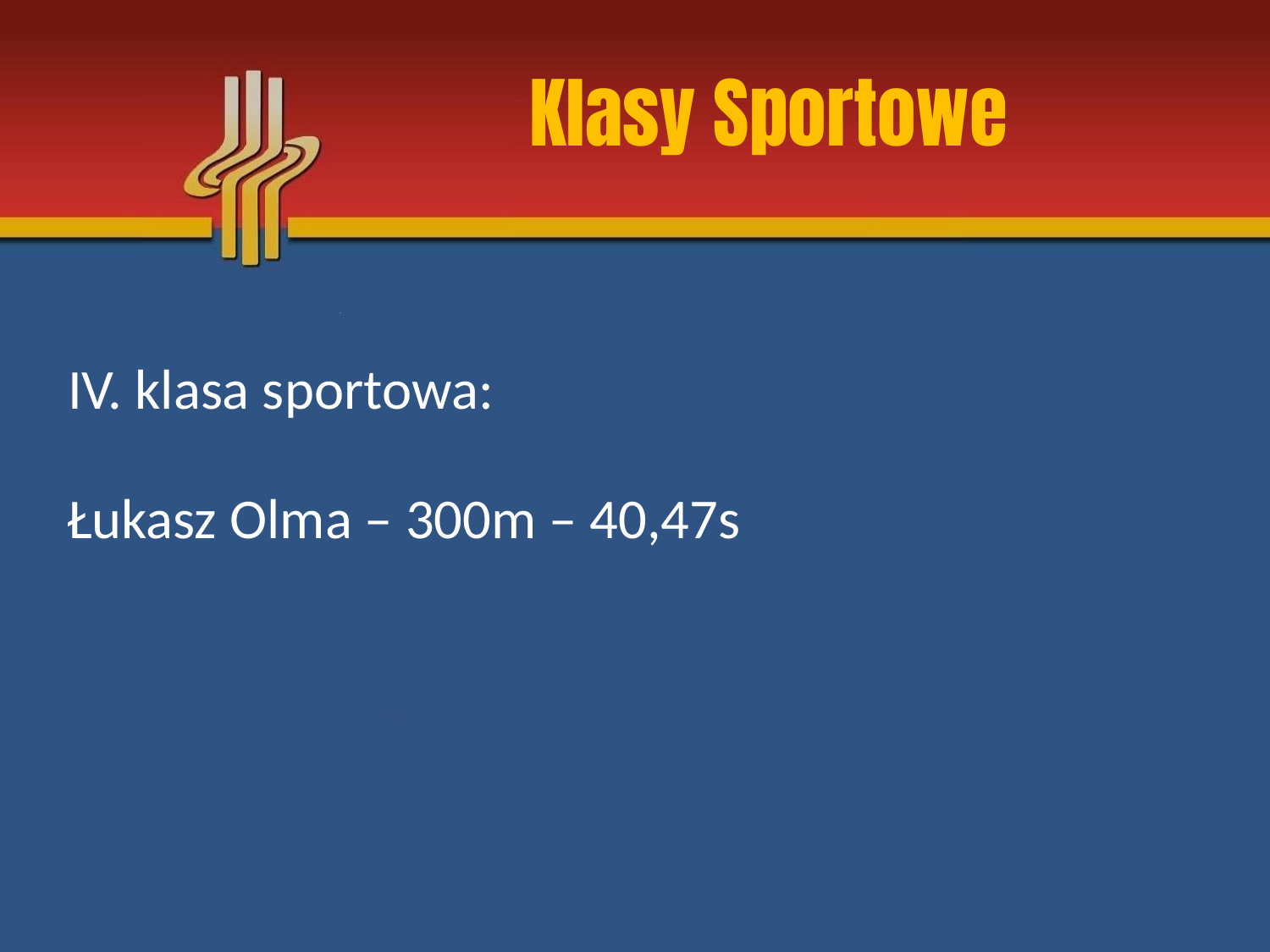

# Klasy Sportowe

IV. klasa sportowa:

Łukasz Olma – 300m – 40,47s